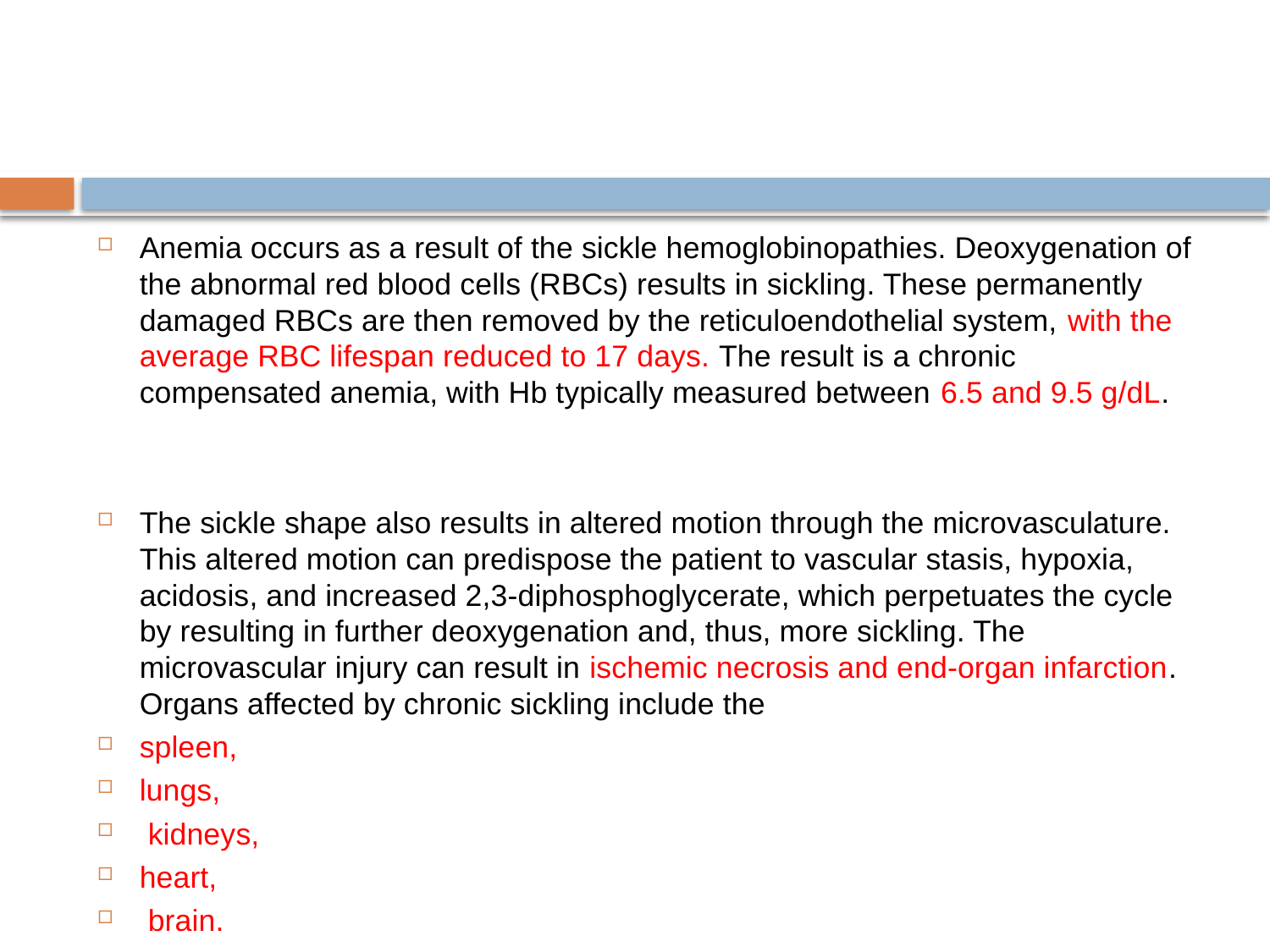

#
Anemia occurs as a result of the sickle hemoglobinopathies. Deoxygenation of the abnormal red blood cells (RBCs) results in sickling. These permanently damaged RBCs are then removed by the reticuloendothelial system, with the average RBC lifespan reduced to 17 days. The result is a chronic compensated anemia, with Hb typically measured between 6.5 and 9.5 g/dL.

The sickle shape also results in altered motion through the microvasculature. This altered motion can predispose the patient to vascular stasis, hypoxia, acidosis, and increased 2,3-diphosphoglycerate, which perpetuates the cycle by resulting in further deoxygenation and, thus, more sickling. The microvascular injury can result in ischemic necrosis and end-organ infarction. Organs affected by chronic sickling include the
spleen,
lungs,
 kidneys,
heart,
 brain.